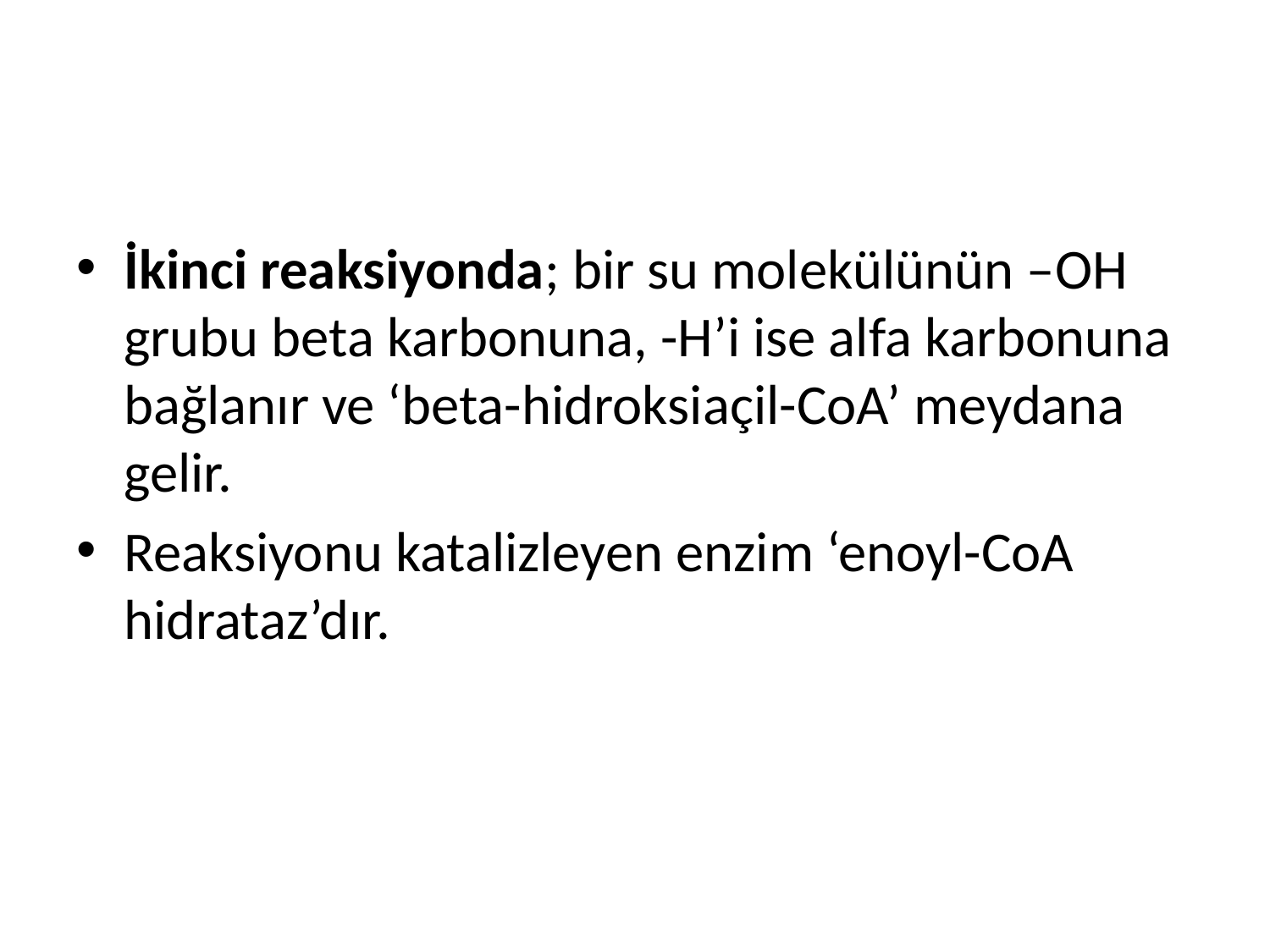

İkinci reaksiyonda; bir su molekülünün –OH grubu beta karbonuna, -H’i ise alfa karbonuna bağlanır ve ‘beta-hidroksiaçil-CoA’ meydana gelir.
Reaksiyonu katalizleyen enzim ‘enoyl-CoA hidrataz’dır.